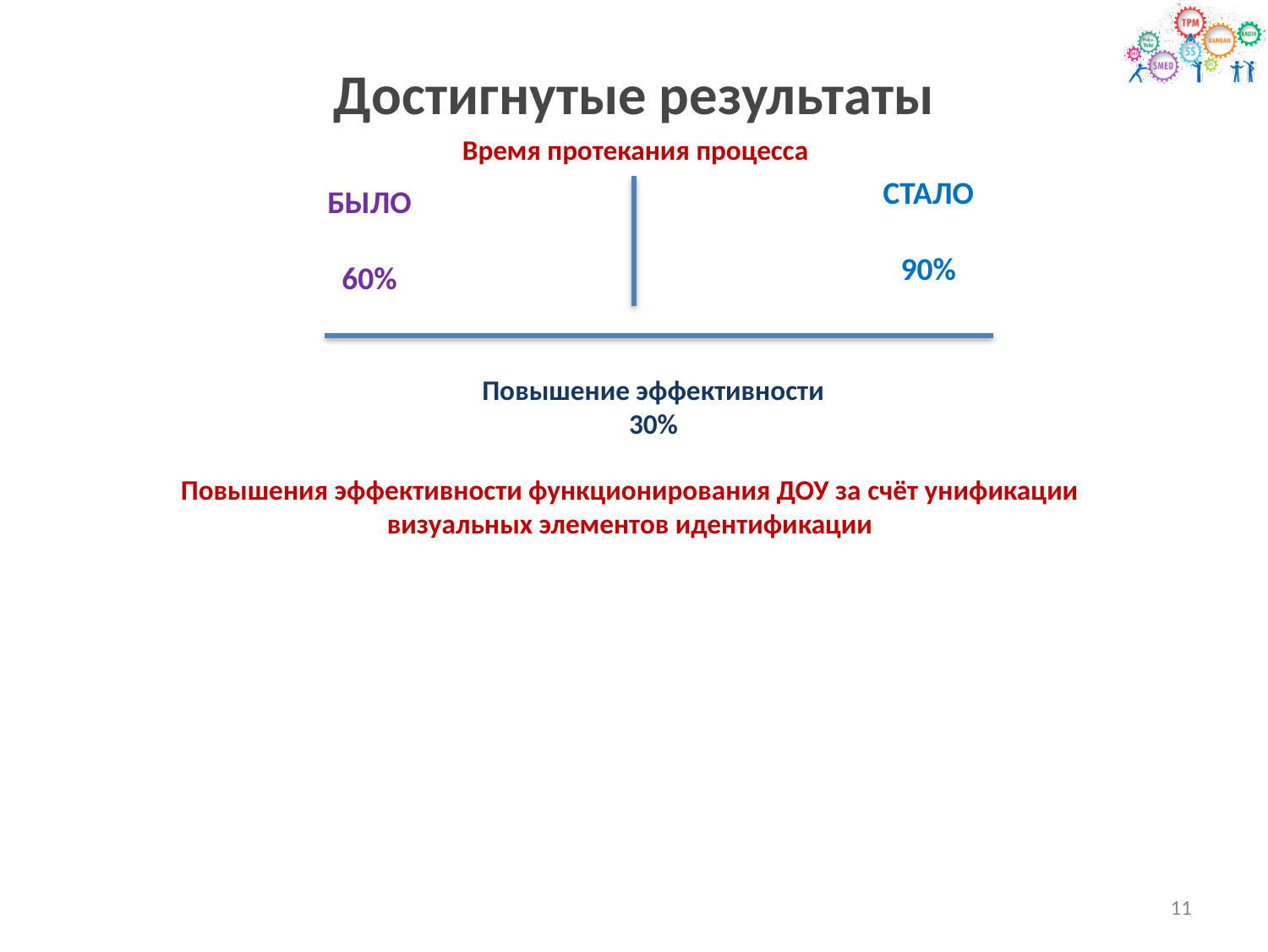

# Достигнутые результаты
Время протекания процесса
СТАЛО

90%
БЫЛО

60%

Повышение эффективности
30%

Повышения эффективности функционирования ДОУ за счёт унификации визуальных элементов идентификации

11